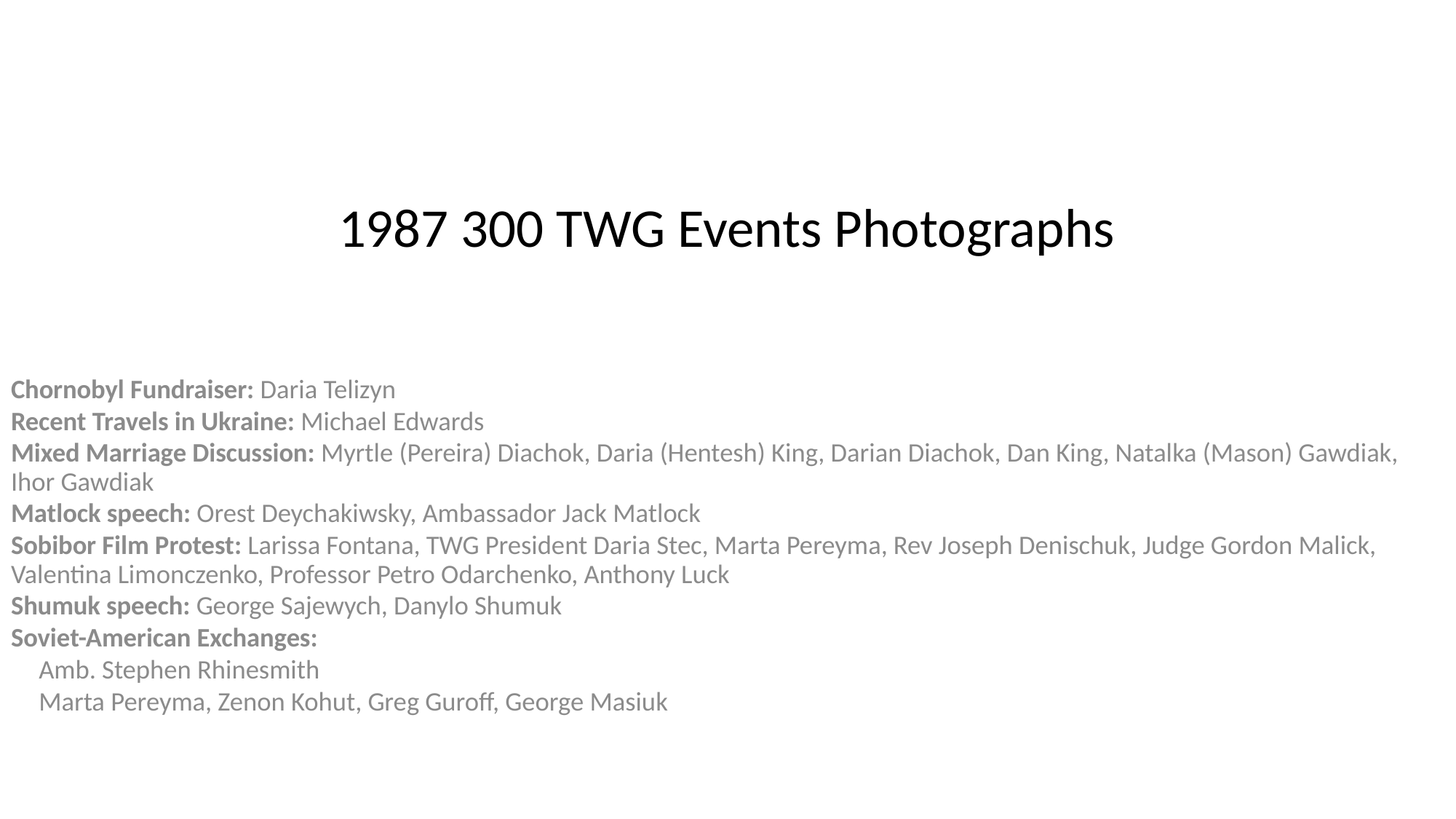

# 1987 300 TWG Events Photographs
Chornobyl Fundraiser: Daria Telizyn
Recent Travels in Ukraine: Michael Edwards
Mixed Marriage Discussion: Myrtle (Pereira) Diachok, Daria (Hentesh) King, Darian Diachok, Dan King, Natalka (Mason) Gawdiak, Ihor Gawdiak
Matlock speech: Orest Deychakiwsky, Ambassador Jack Matlock
Sobibor Film Protest: Larissa Fontana, TWG President Daria Stec, Marta Pereyma, Rev Joseph Denischuk, Judge Gordon Malick, Valentina Limonczenko, Professor Petro Odarchenko, Anthony Luck
Shumuk speech: George Sajewych, Danylo Shumuk
Soviet-American Exchanges:
	 Amb. Stephen Rhinesmith
	 Marta Pereyma, Zenon Kohut, Greg Guroff, George Masiuk